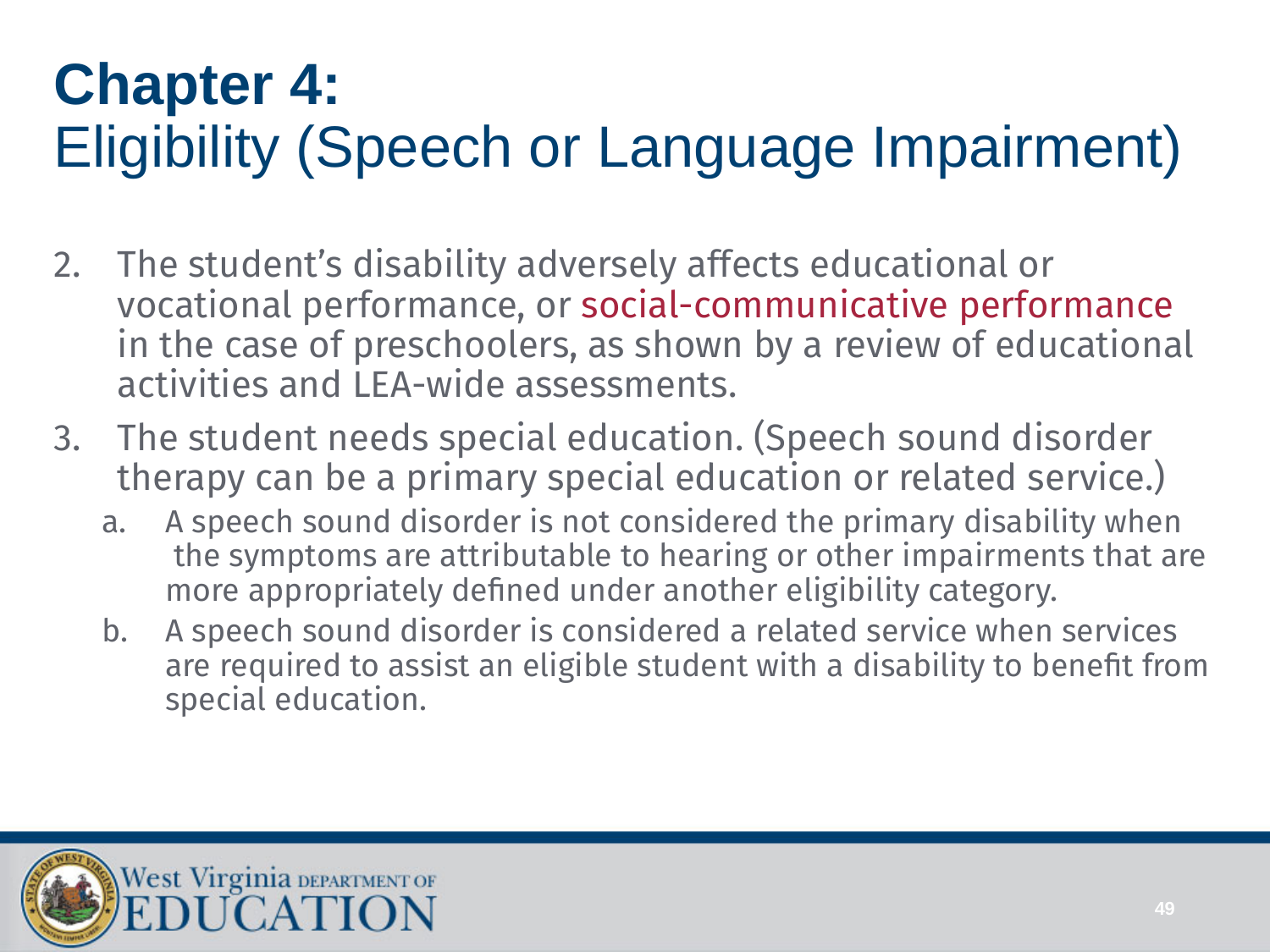

# Chapter 4: Eligibility (Speech or Language Impairment)
The student’s disability adversely affects educational or vocational performance, or social-communicative performance in the case of preschoolers, as shown by a review of educational activities and LEA-wide assessments.
The student needs special education. (Speech sound disorder therapy can be a primary special education or related service.)
A speech sound disorder is not considered the primary disability when     the symptoms are attributable to hearing or other impairments that are more appropriately defined under another eligibility category.
A speech sound disorder is considered a related service when services are required to assist an eligible student with a disability to benefit from special education.

49